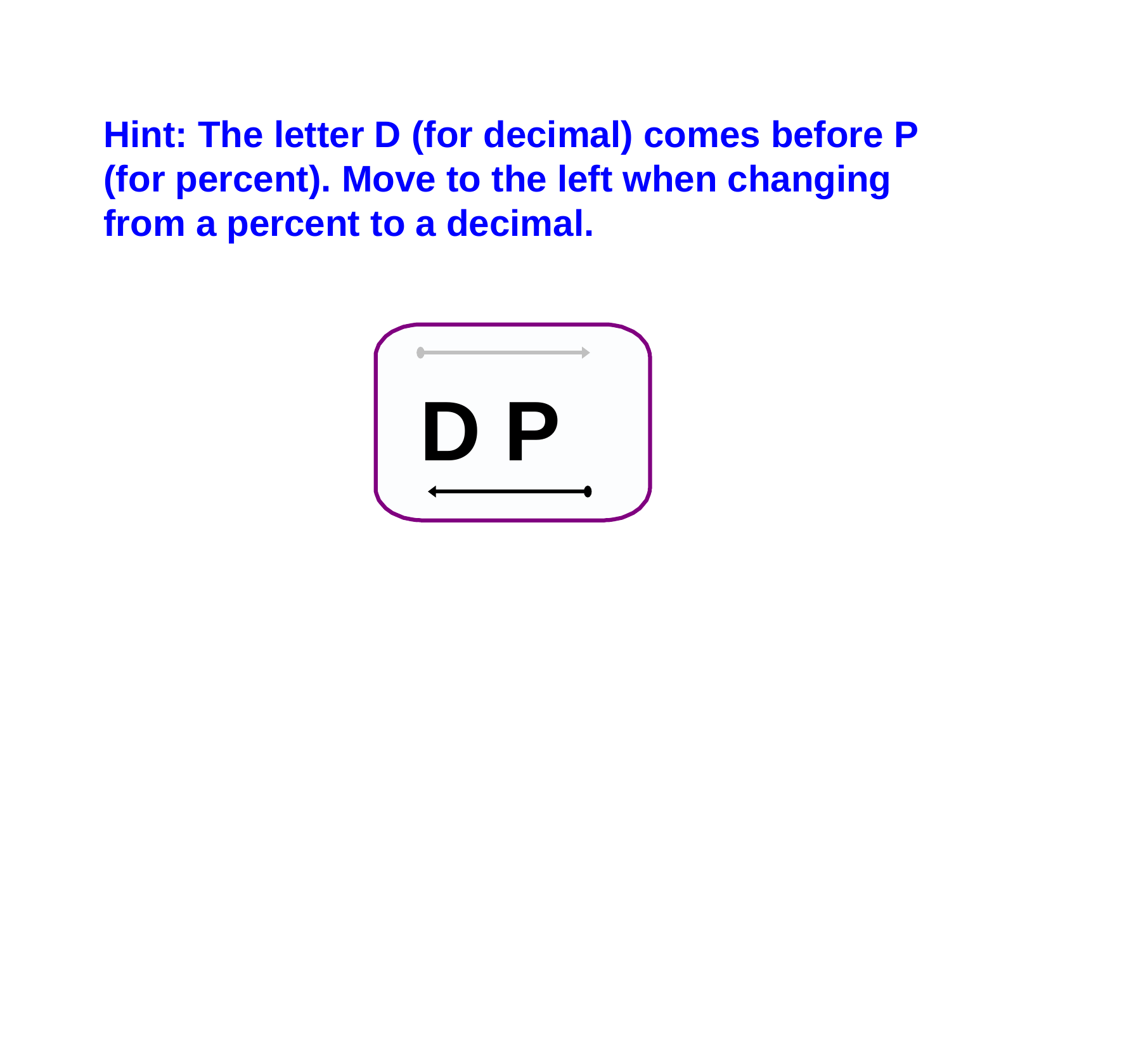

Hint: The letter D (for decimal) comes before P (for percent). Move to the left when changing from a percent to a decimal.

D P